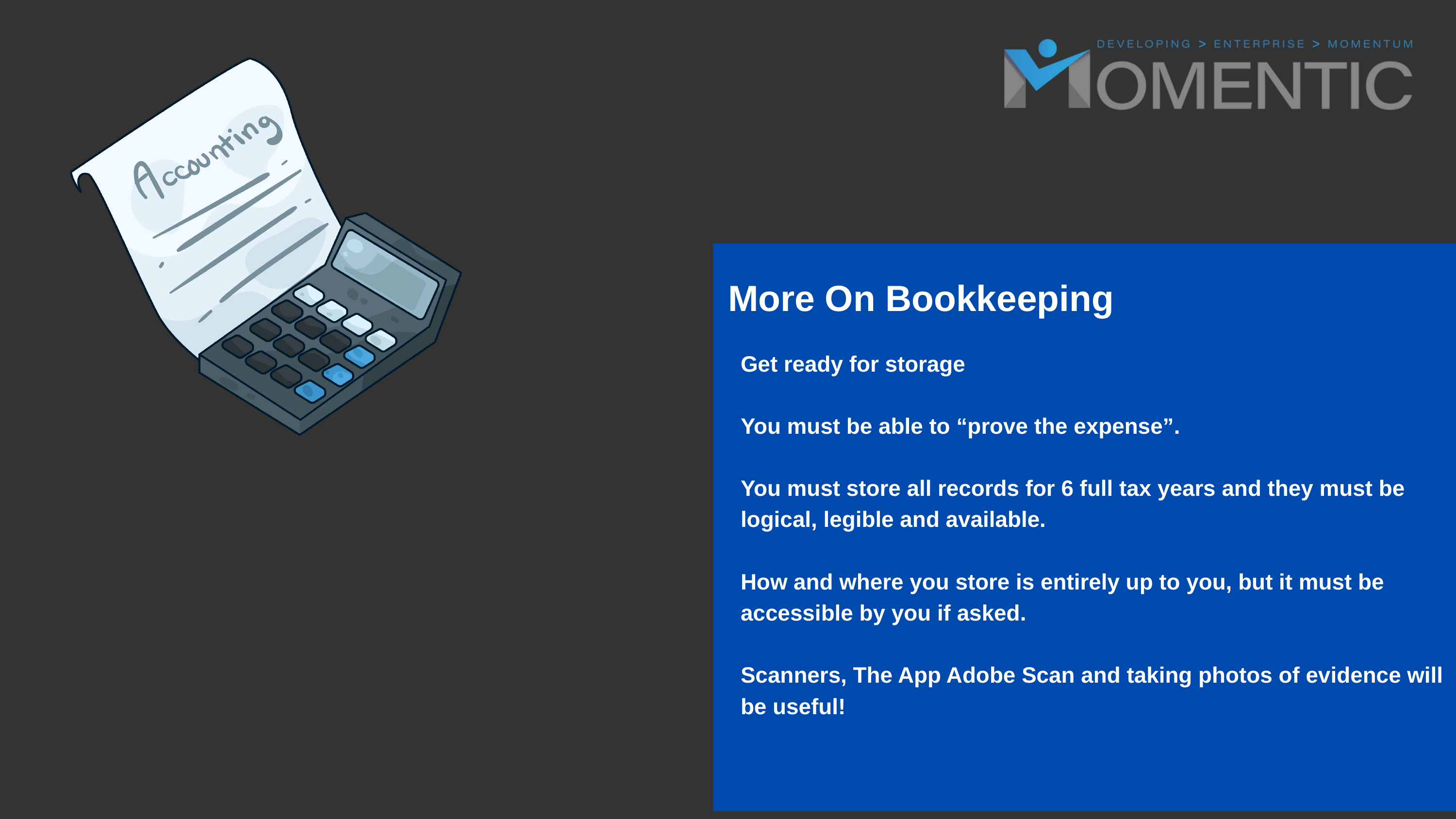

More On Bookkeeping
Get ready for storage​
​
You must be able to “prove the expense”.​
​
You must store all records for 6 full tax years and they must be logical, legible and available.​
​
How and where you store is entirely up to you, but it must be accessible by you if asked.​
​
Scanners, The App Adobe Scan and taking photos of evidence will be useful!